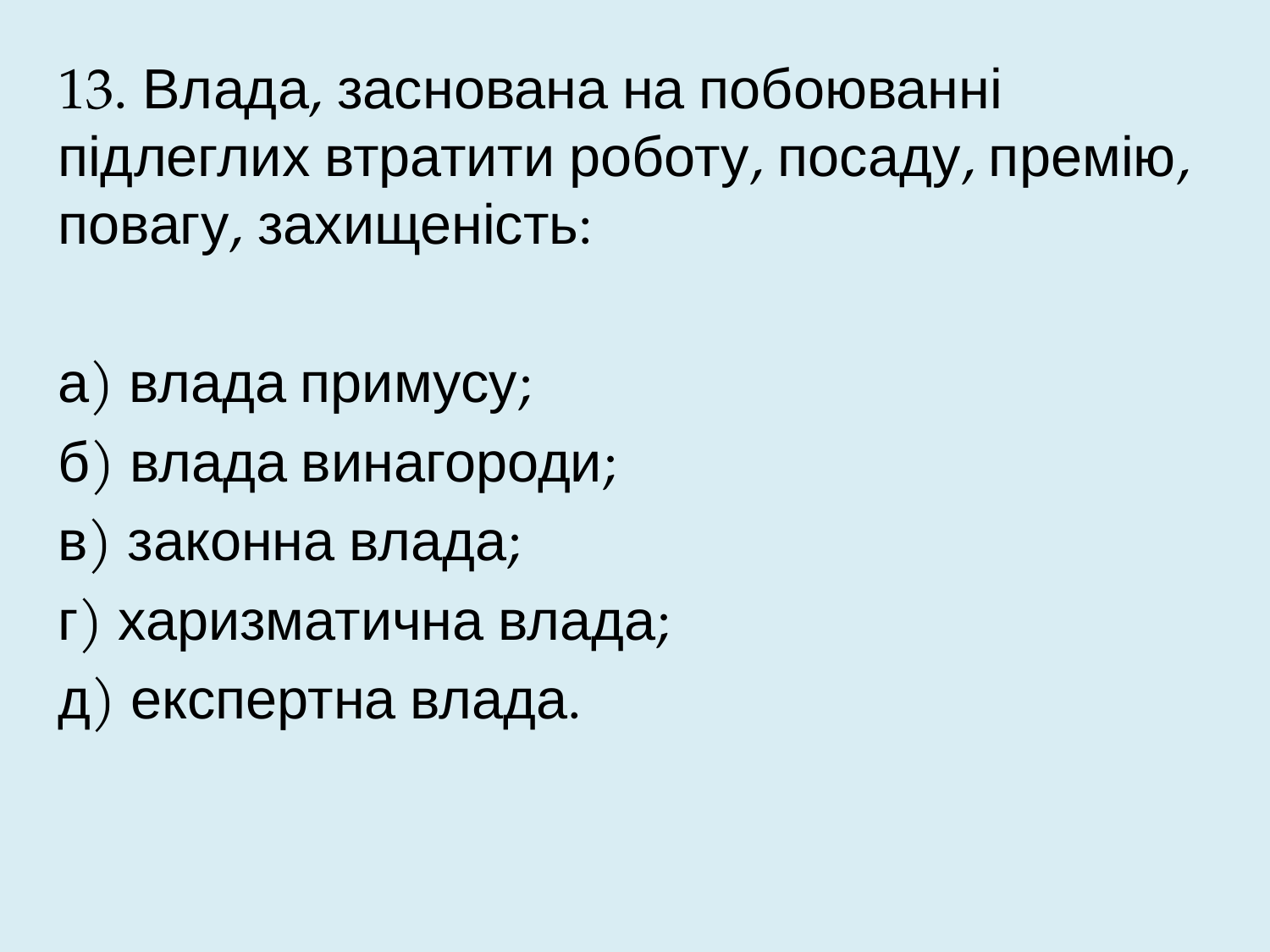

13. Влада, заснована на побоюванні підлеглих втратити роботу, посаду, премію, повагу, захищеність:

а) влада примусу;
б) влада винагороди;
в) законна влада;
г) харизматична влада;
д) експертна влада.